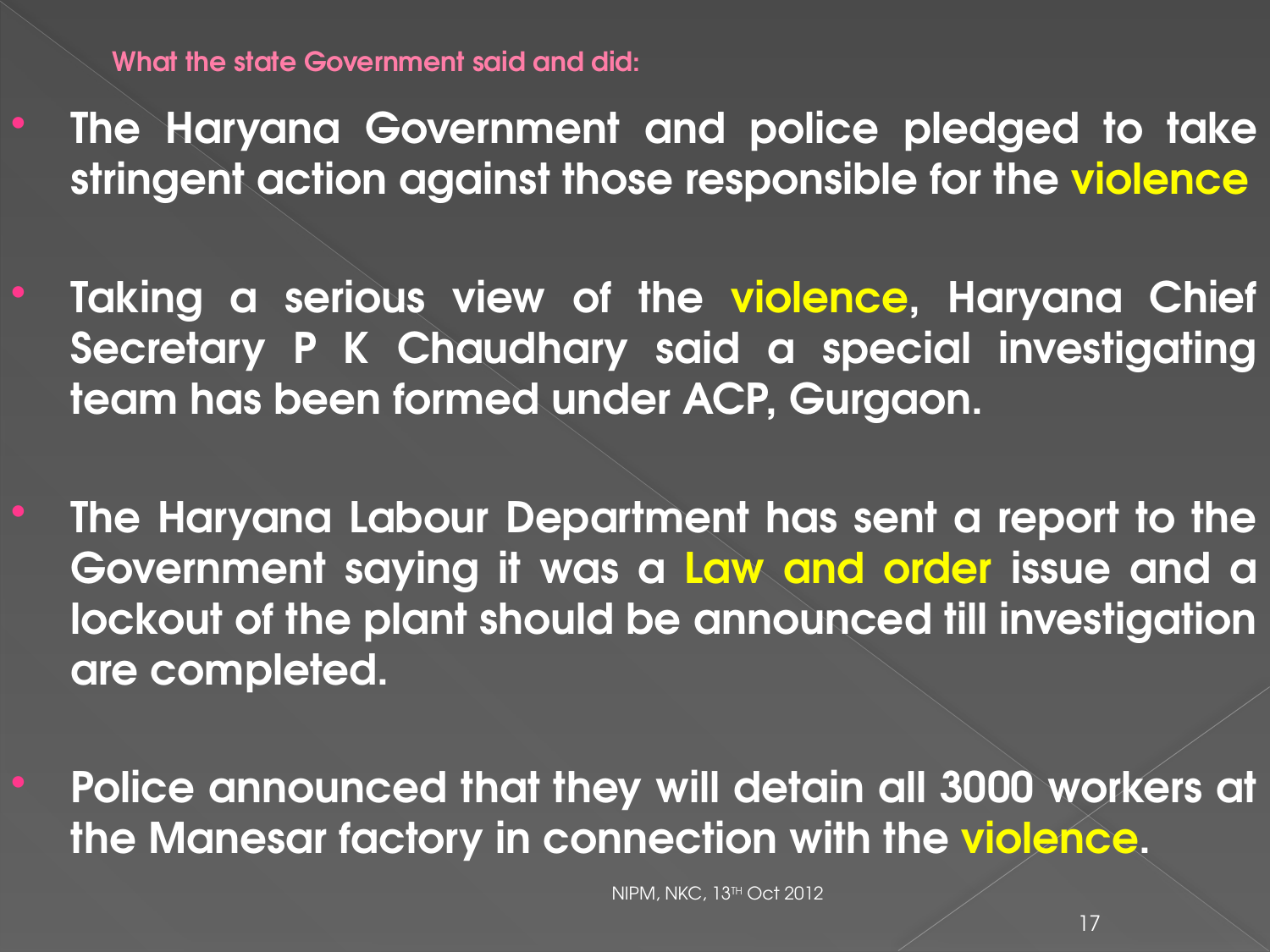

# What the state Government said and did:
The Haryana Government and police pledged to take stringent action against those responsible for the violence

Taking a serious view of the violence, Haryana Chief Secretary P K Chaudhary said a special investigating team has been formed under ACP, Gurgaon.

The Haryana Labour Department has sent a report to the Government saying it was a Law and order issue and a lockout of the plant should be announced till investigation are completed.

Police announced that they will detain all 3000 workers at the Manesar factory in connection with the violence.

NIPM, NKC, 13TH Oct 2012

17